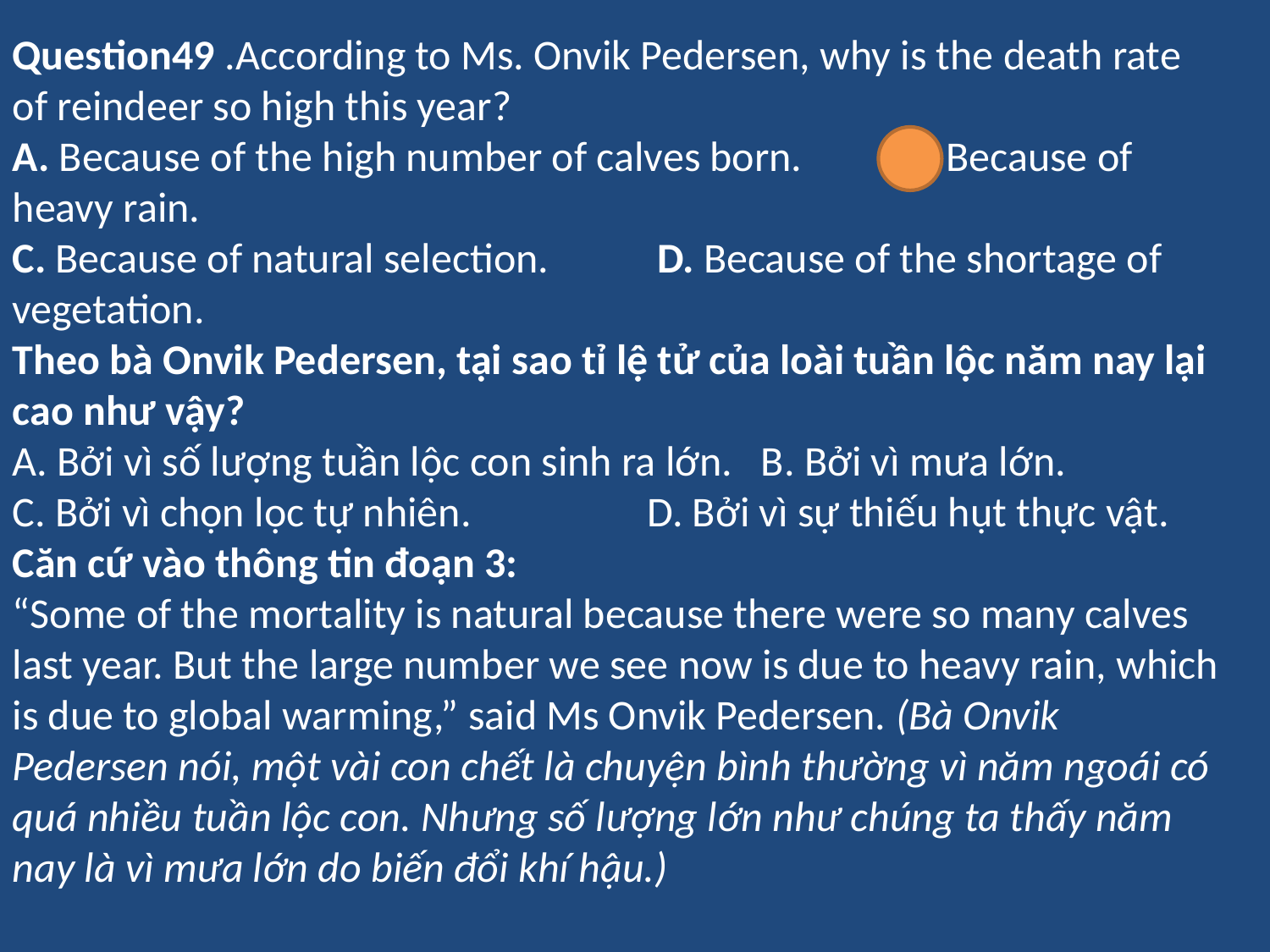

Question49 .According to Ms. Onvik Pedersen, why is the death rate of reindeer so high this year?
A. Because of the high number of calves born.	B. Because of heavy rain.
C. Because of natural selection. 	 D. Because of the shortage of vegetation.
Theo bà Onvik Pedersen, tại sao tỉ lệ tử của loài tuần lộc năm nay lại cao như vậy?
A. Bởi vì số lượng tuần lộc con sinh ra lớn.   B. Bởi vì mưa lớn.
C. Bởi vì chọn lọc tự nhiên.		D. Bởi vì sự thiếu hụt thực vật.
Căn cứ vào thông tin đoạn 3:
“Some of the mortality is natural because there were so many calves last year. But the large number we see now is due to heavy rain, which is due to global warming,” said Ms Onvik Pedersen. (Bà Onvik Pedersen nói, một vài con chết là chuyện bình thường vì năm ngoái có quá nhiều tuần lộc con. Nhưng số lượng lớn như chúng ta thấy năm nay là vì mưa lớn do biến đổi khí hậu.)